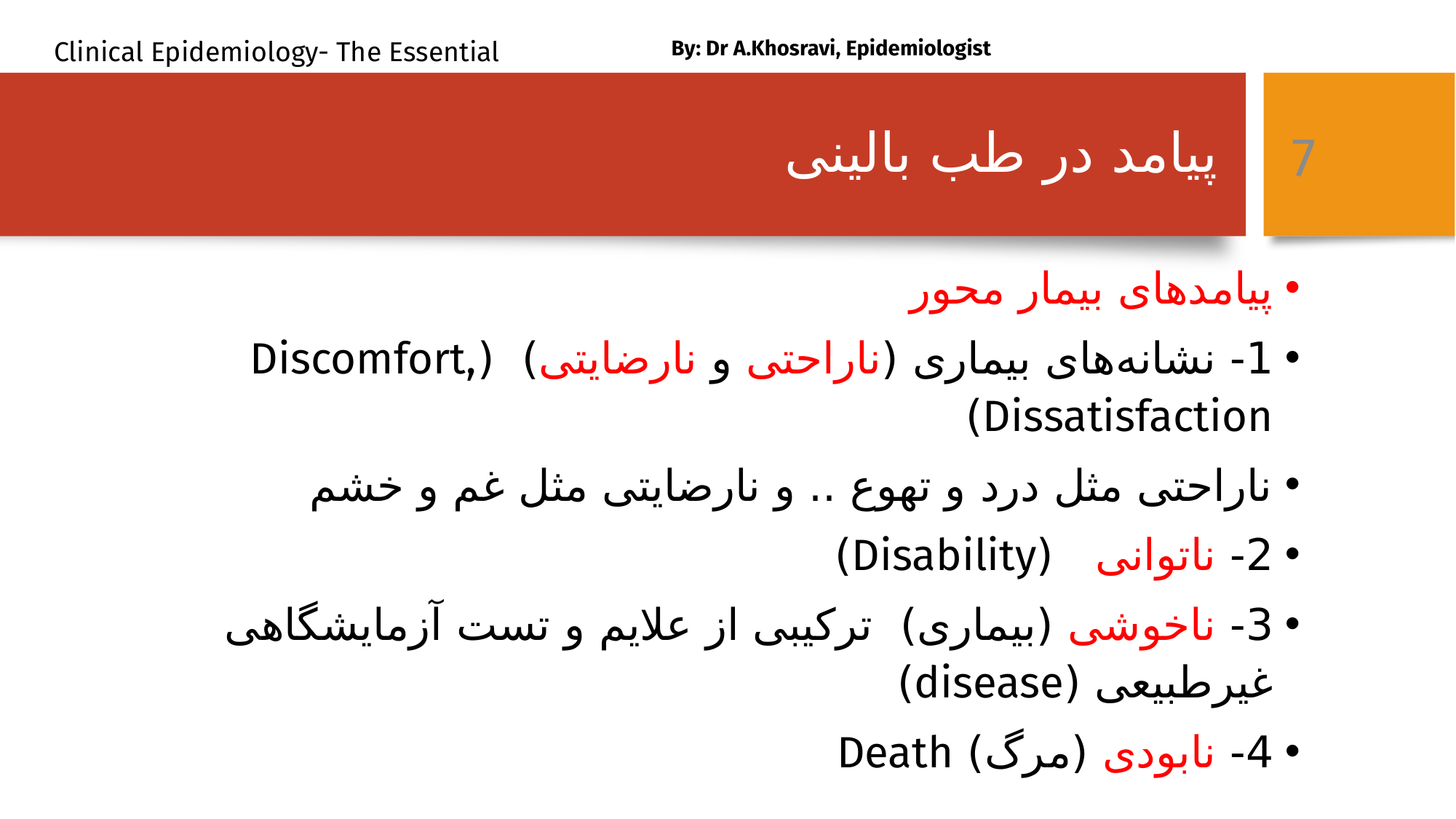

By: Dr A.Khosravi, Epidemiologist
# پیامد در طب بالینی
7
پیامدهای بیمار محور
1- نشانه‌های بیماری (ناراحتی و نارضایتی)  (Discomfort, Dissatisfaction)
ناراحتی مثل درد و تهوع .. و نارضایتی مثل غم و خشم
2- ناتوانی   (Disability)
3- ناخوشی (بیماری)  ترکیبی از علایم و تست آزمایشگاهی غیرطبیعی (disease)
4- نابودی (مرگ) Death